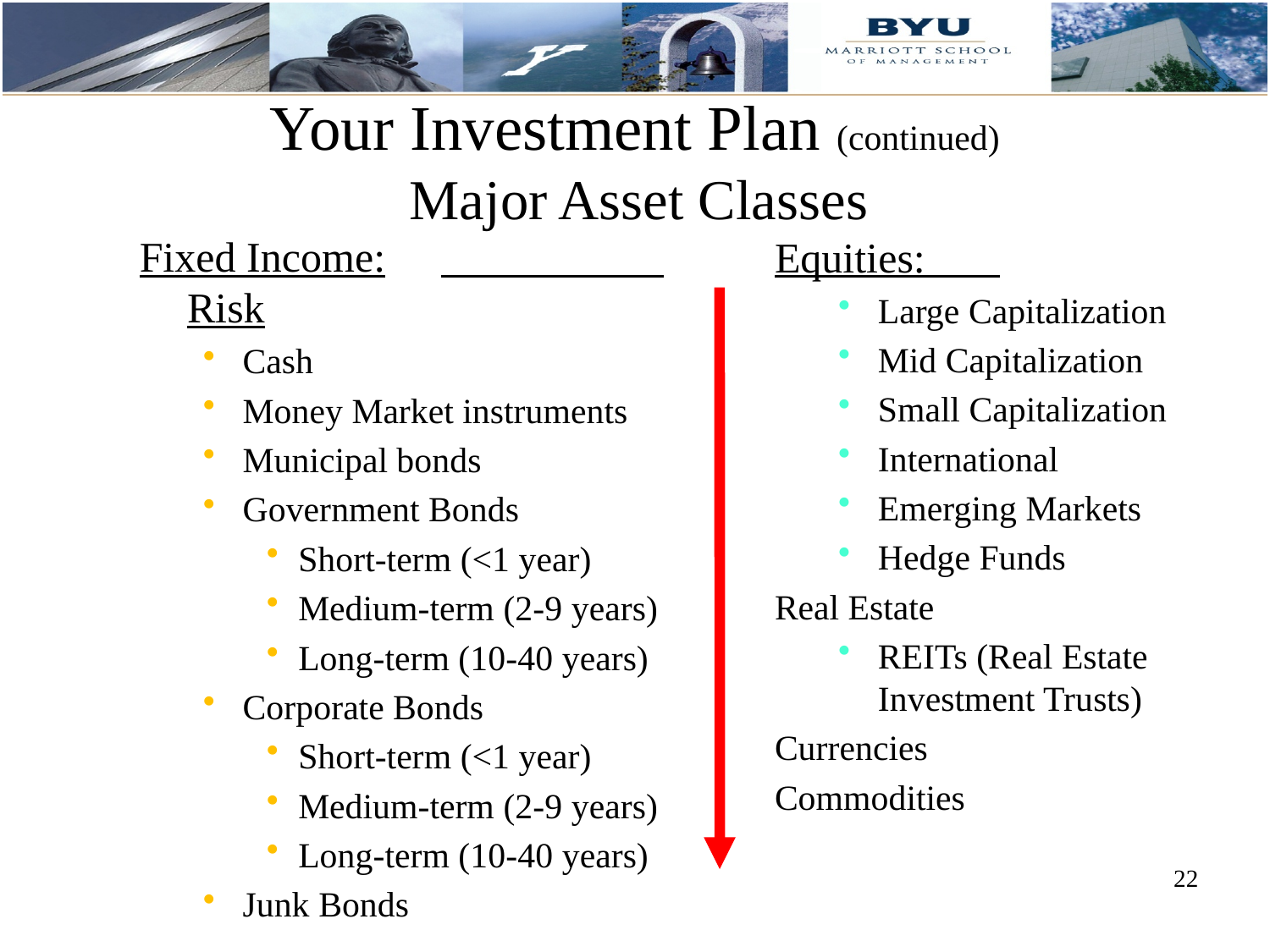

Your Investment Plan (continued)
 Major Asset Classes
Fixed Income:	                      Risk
Cash
Money Market instruments
Municipal bonds
Government Bonds
Short-term (<1 year)
Medium-term (2-9 years)
Long-term (10-40 years)
Corporate Bonds
Short-term (<1 year)
Medium-term (2-9 years)
Long-term (10-40 years)
Junk Bonds

Equities:
Large Capitalization
Mid Capitalization
Small Capitalization
International
Emerging Markets
Hedge Funds
Real Estate
REITs (Real Estate Investment Trusts)
Currencies
Commodities